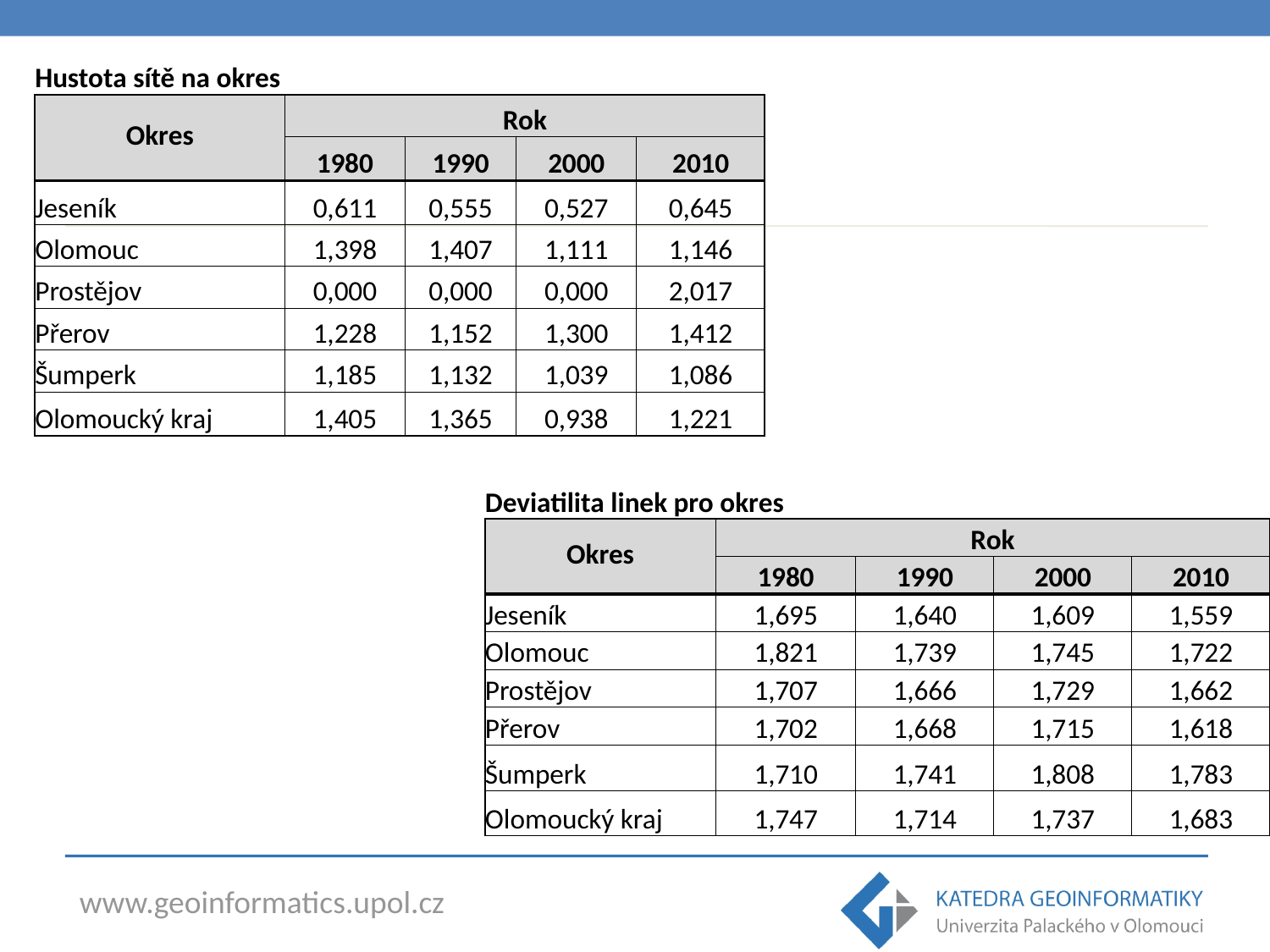

| Hustota sítě na okres |  |  |  |  |  |
| --- | --- | --- | --- | --- | --- |
| Okres | Rok |  |  |  |  |
|  | 1980 | 1990 | 2000 | 2010 |  |
| Jeseník | 0,611 | 0,555 | 0,527 | 0,645 |  |
| Olomouc | 1,398 | 1,407 | 1,111 | 1,146 |  |
| Prostějov | 0,000 | 0,000 | 0,000 | 2,017 |  |
| Přerov | 1,228 | 1,152 | 1,300 | 1,412 |  |
| Šumperk | 1,185 | 1,132 | 1,039 | 1,086 |  |
| Olomoucký kraj | 1,405 | 1,365 | 0,938 | 1,221 |  |
| Deviatilita linek pro okres |  |  |  |  |
| --- | --- | --- | --- | --- |
| Okres | Rok |  |  |  |
|  | 1980 | 1990 | 2000 | 2010 |
| Jeseník | 1,695 | 1,640 | 1,609 | 1,559 |
| Olomouc | 1,821 | 1,739 | 1,745 | 1,722 |
| Prostějov | 1,707 | 1,666 | 1,729 | 1,662 |
| Přerov | 1,702 | 1,668 | 1,715 | 1,618 |
| Šumperk | 1,710 | 1,741 | 1,808 | 1,783 |
| Olomoucký kraj | 1,747 | 1,714 | 1,737 | 1,683 |